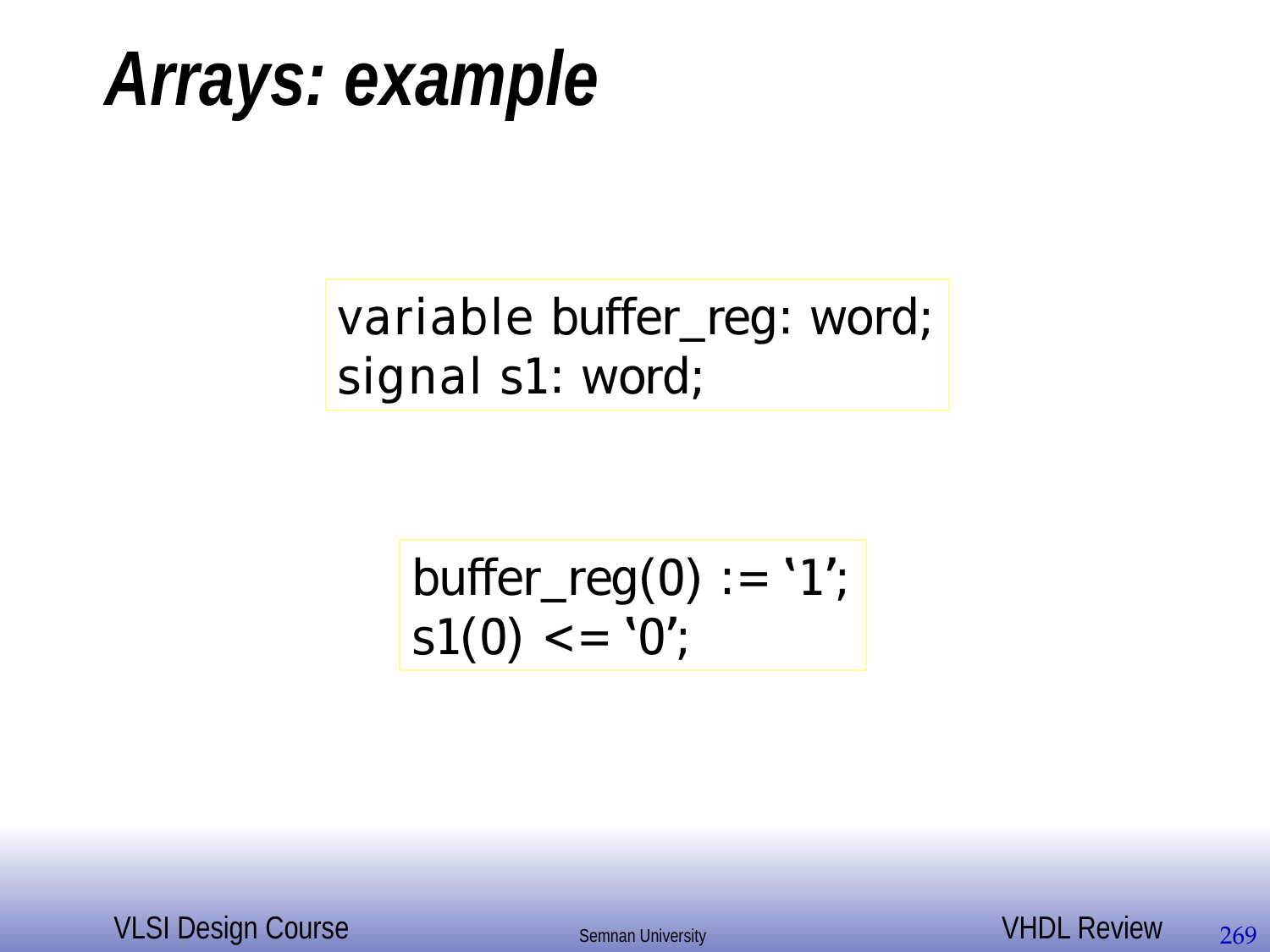

# Arrays: example
variable buffer_reg: word;
signal s1: word;
buffer_reg(0) := ‘1’;
s1(0) <= ‘0’;
269